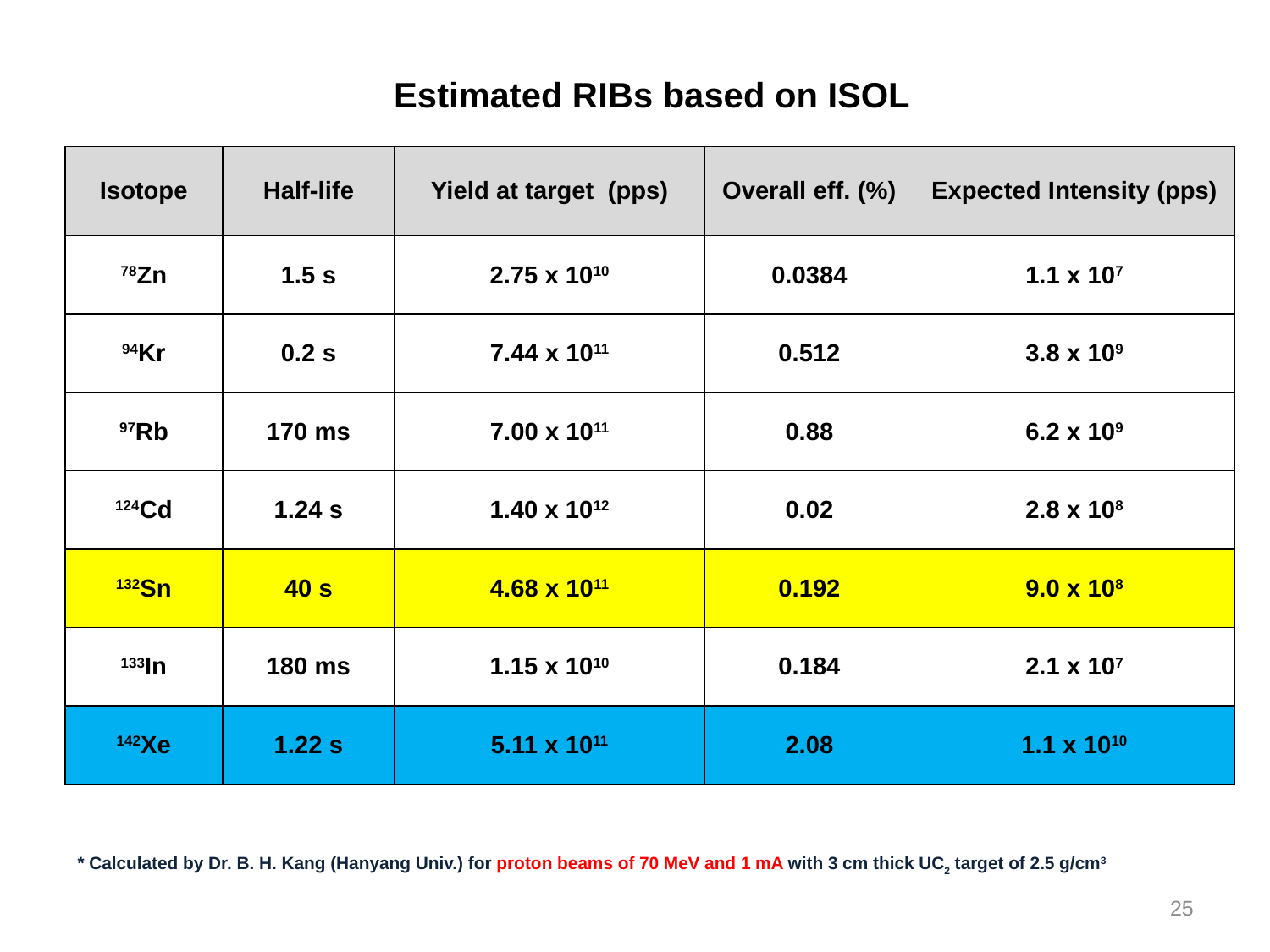

Estimated RIBs based on ISOL
| Isotope | Half-life | Yield at target (pps) | Overall eff. (%) | Expected Intensity (pps) |
| --- | --- | --- | --- | --- |
| 78Zn | 1.5 s | 2.75 x 1010 | 0.0384 | 1.1 x 107 |
| 94Kr | 0.2 s | 7.44 x 1011 | 0.512 | 3.8 x 109 |
| 97Rb | 170 ms | 7.00 x 1011 | 0.88 | 6.2 x 109 |
| 124Cd | 1.24 s | 1.40 x 1012 | 0.02 | 2.8 x 108 |
| 132Sn | 40 s | 4.68 x 1011 | 0.192 | 9.0 x 108 |
| 133In | 180 ms | 1.15 x 1010 | 0.184 | 2.1 x 107 |
| 142Xe | 1.22 s | 5.11 x 1011 | 2.08 | 1.1 x 1010 |
* Calculated by Dr. B. H. Kang (Hanyang Univ.) for proton beams of 70 MeV and 1 mA with 3 cm thick UC2 target of 2.5 g/cm3
25